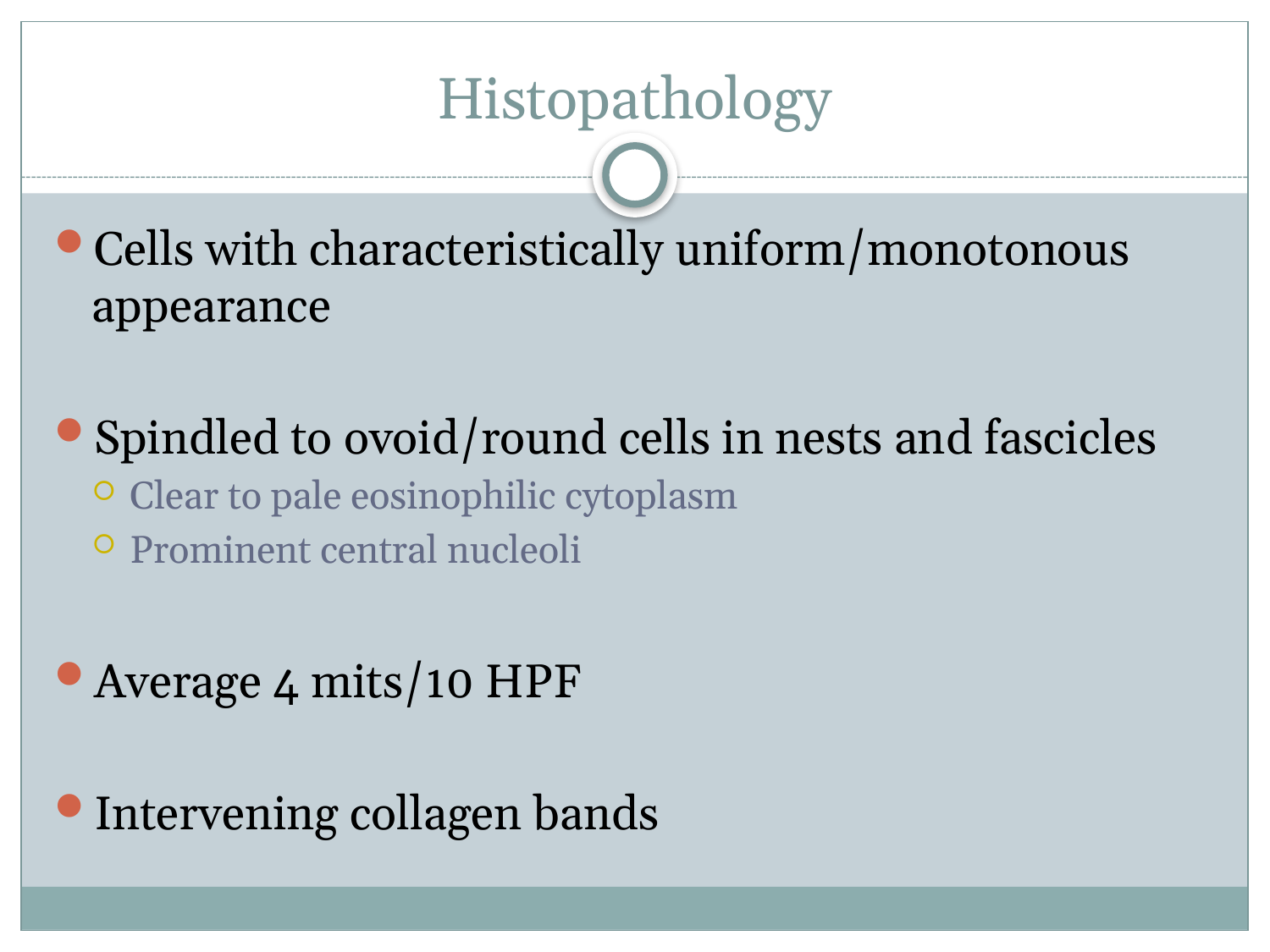

# Histopathology
Cells with characteristically uniform/monotonous appearance

Spindled to ovoid/round cells in nests and fascicles
Clear to pale eosinophilic cytoplasm
Prominent central nucleoli

Average 4 mits/10 HPF

Intervening collagen bands